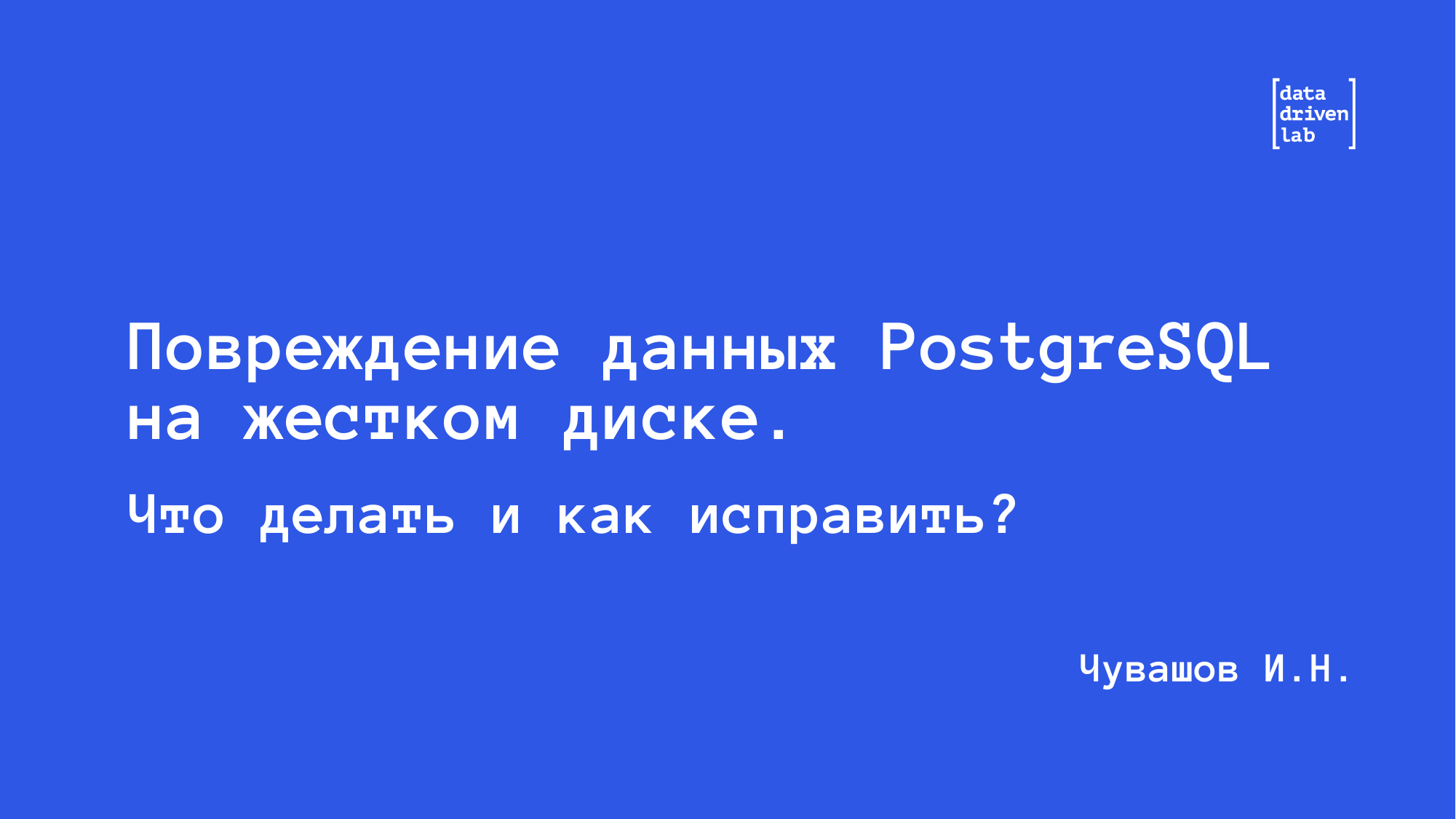

# Повреждение данных PostgreSQL на жестком диске.
Что делать и как исправить?
Чувашов И.Н.